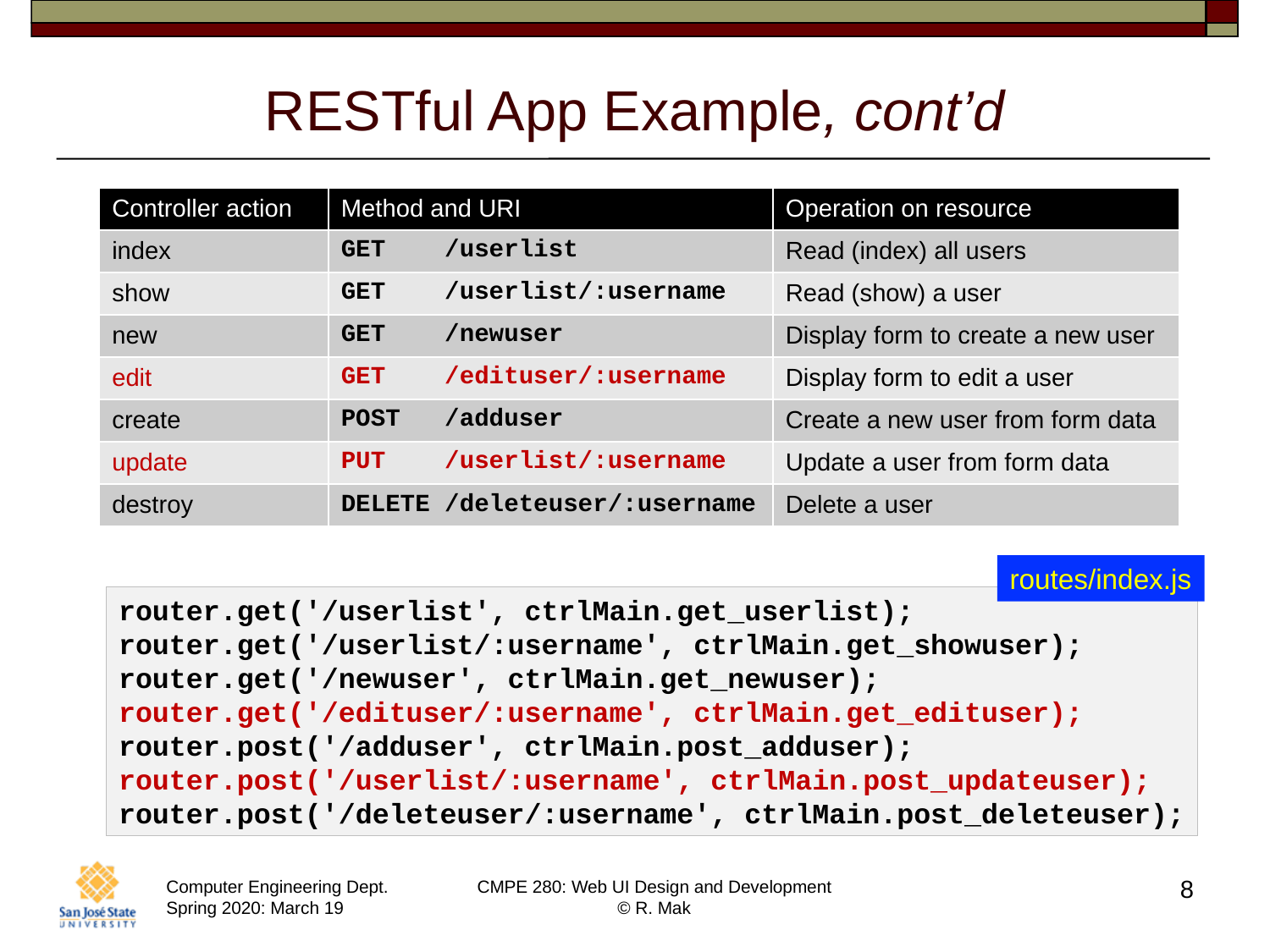

# RESTful App Example, cont’d
| Controller action | Method and URI | Operation on resource |
| --- | --- | --- |
| index | GET /userlist | Read (index) all users |
| show | GET /userlist/:username | Read (show) a user |
| new | GET /newuser | Display form to create a new user |
| edit | GET /edituser/:username | Display form to edit a user |
| create | POST /adduser | Create a new user from form data |
| update | PUT /userlist/:username | Update a user from form data |
| destroy | DELETE /deleteuser/:username | Delete a user |
routes/index.js
router.get('/userlist', ctrlMain.get_userlist);
router.get('/userlist/:username', ctrlMain.get_showuser);
router.get('/newuser', ctrlMain.get_newuser);
router.get('/edituser/:username', ctrlMain.get_edituser);
router.post('/adduser', ctrlMain.post_adduser);
router.post('/userlist/:username', ctrlMain.post_updateuser);
router.post('/deleteuser/:username', ctrlMain.post_deleteuser);
8